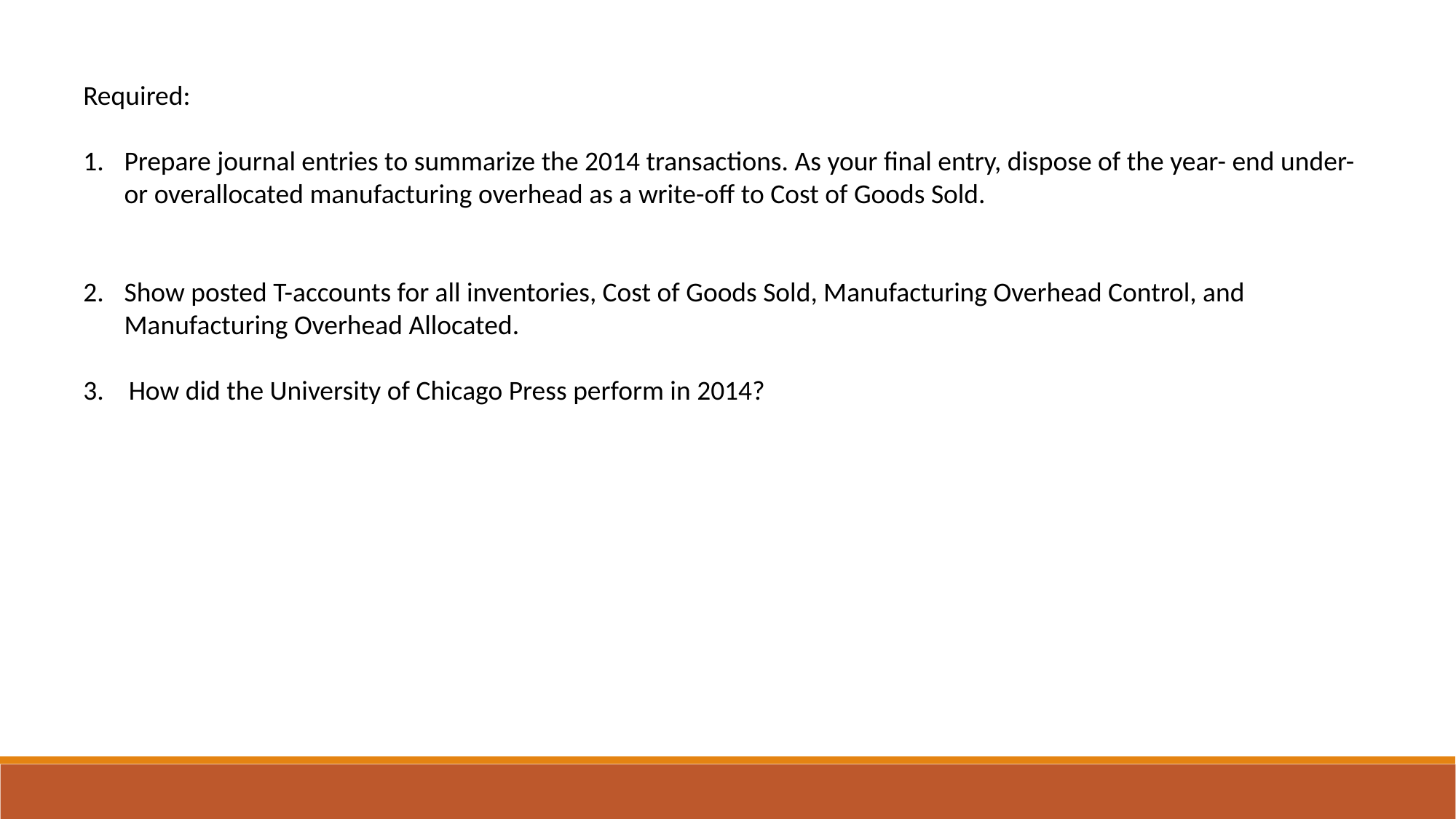

Required:

Prepare journal entries to summarize the 2014 transactions. As your final entry, dispose of the year- end under- or overallocated manufacturing overhead as a write-off to Cost of Goods Sold.

Show posted T-accounts for all inventories, Cost of Goods Sold, Manufacturing Overhead Control, and Manufacturing Overhead Allocated.

3.    How did the University of Chicago Press perform in 2014?